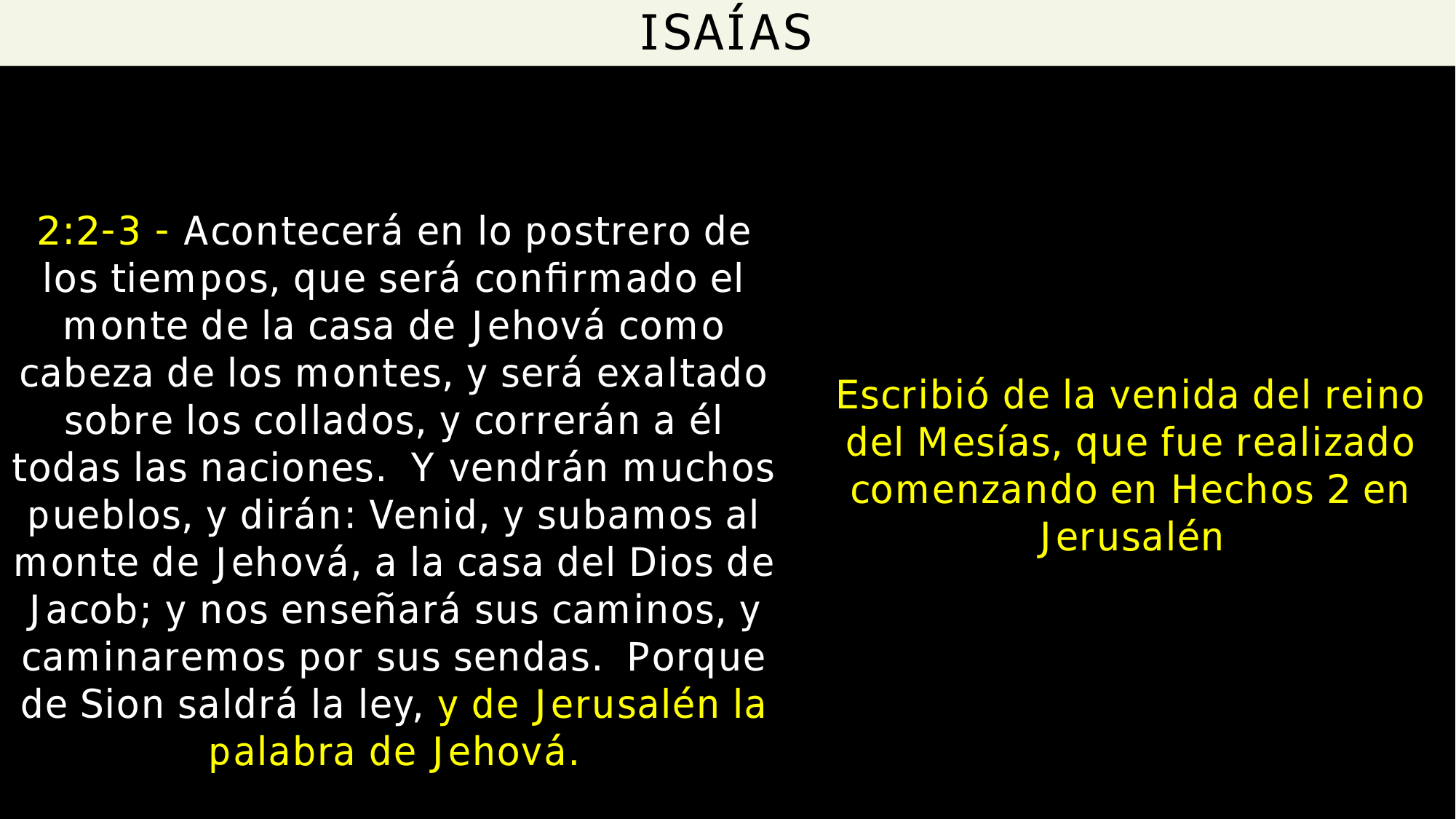

ISAÍAS
2:2-3 - Acontecerá en lo postrero de los tiempos, que será confirmado el monte de la casa de Jehová como cabeza de los montes, y será exaltado sobre los collados, y correrán a él todas las naciones.  Y vendrán muchos pueblos, y dirán: Venid, y subamos al monte de Jehová, a la casa del Dios de Jacob; y nos enseñará sus caminos, y caminaremos por sus sendas.  Porque de Sion saldrá la ley, y de Jerusalén la palabra de Jehová.
Escribió de la venida del reino del Mesías, que fue realizado comenzando en Hechos 2 en Jerusalén